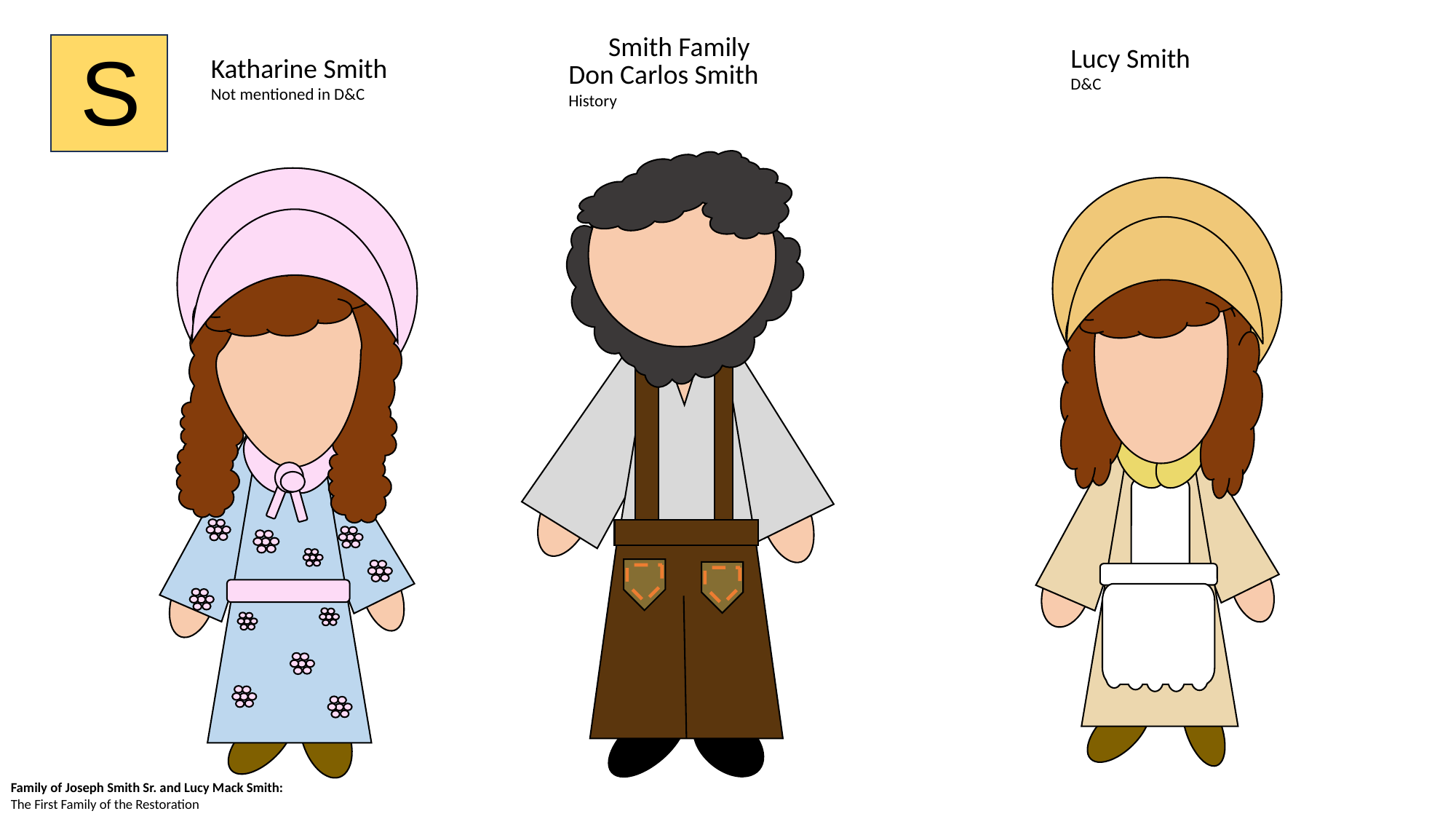

Smith Family
S

Lucy Smith
D&C
Katharine Smith
Not mentioned in D&C
Don Carlos Smith
History

Family of Joseph Smith Sr. and Lucy Mack Smith:
The First Family of the Restoration